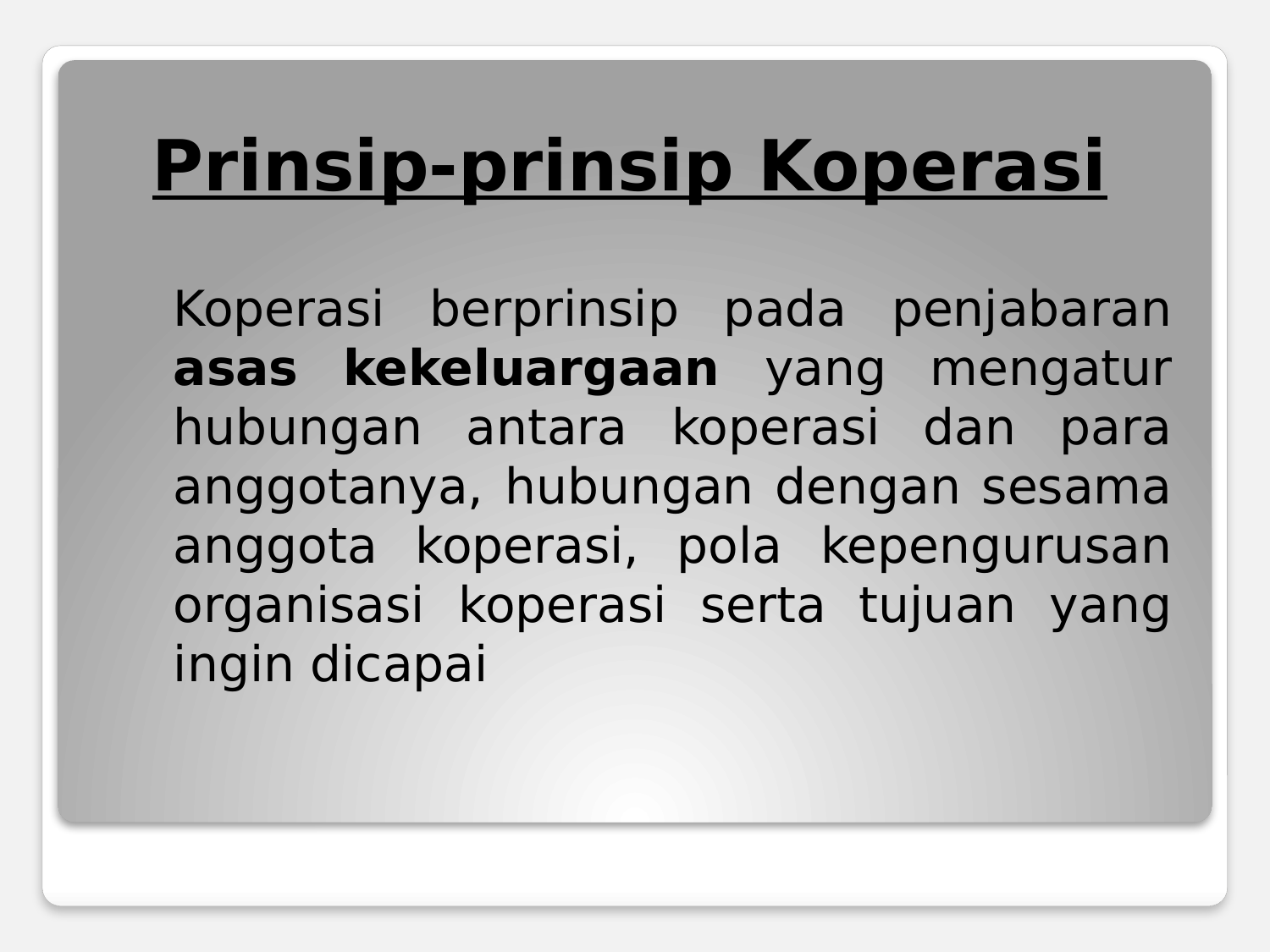

# Prinsip-prinsip Koperasi
	Koperasi berprinsip pada penjabaran asas kekeluargaan yang mengatur hubungan antara koperasi dan para anggotanya, hubungan dengan sesama anggota koperasi, pola kepengurusan organisasi koperasi serta tujuan yang ingin dicapai